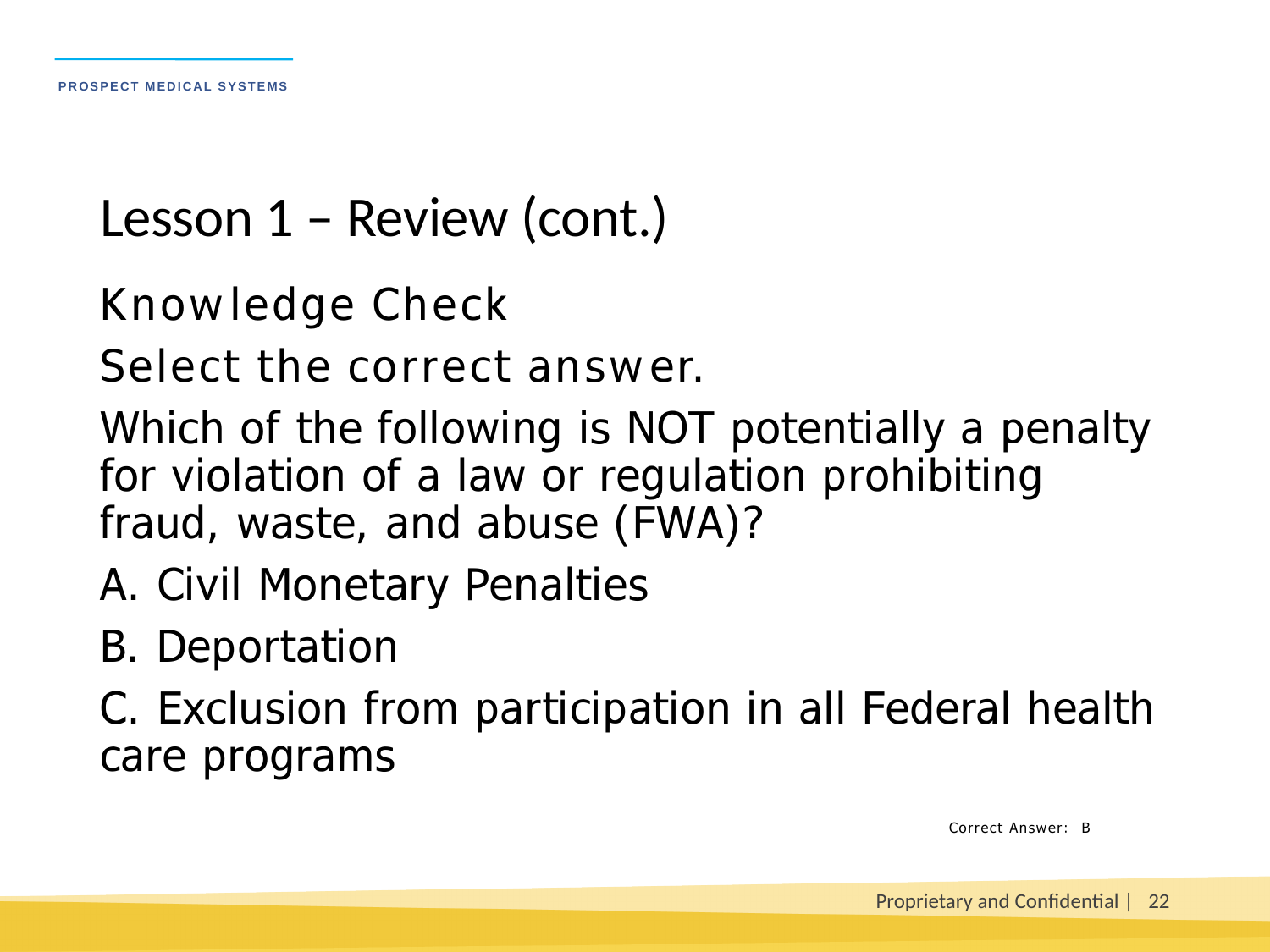

# Lesson 1 – Review (cont.)
Knowledge Check
Select the correct answer.
Which of the following is NOT potentially a penalty for violation of a law or regulation prohibiting fraud, waste, and abuse (FWA)?
A. Civil Monetary Penalties
B. Deportation
C. Exclusion from participation in all Federal health care programs
                                                                Correct Answer:  B
Proprietary and Confidential |
22